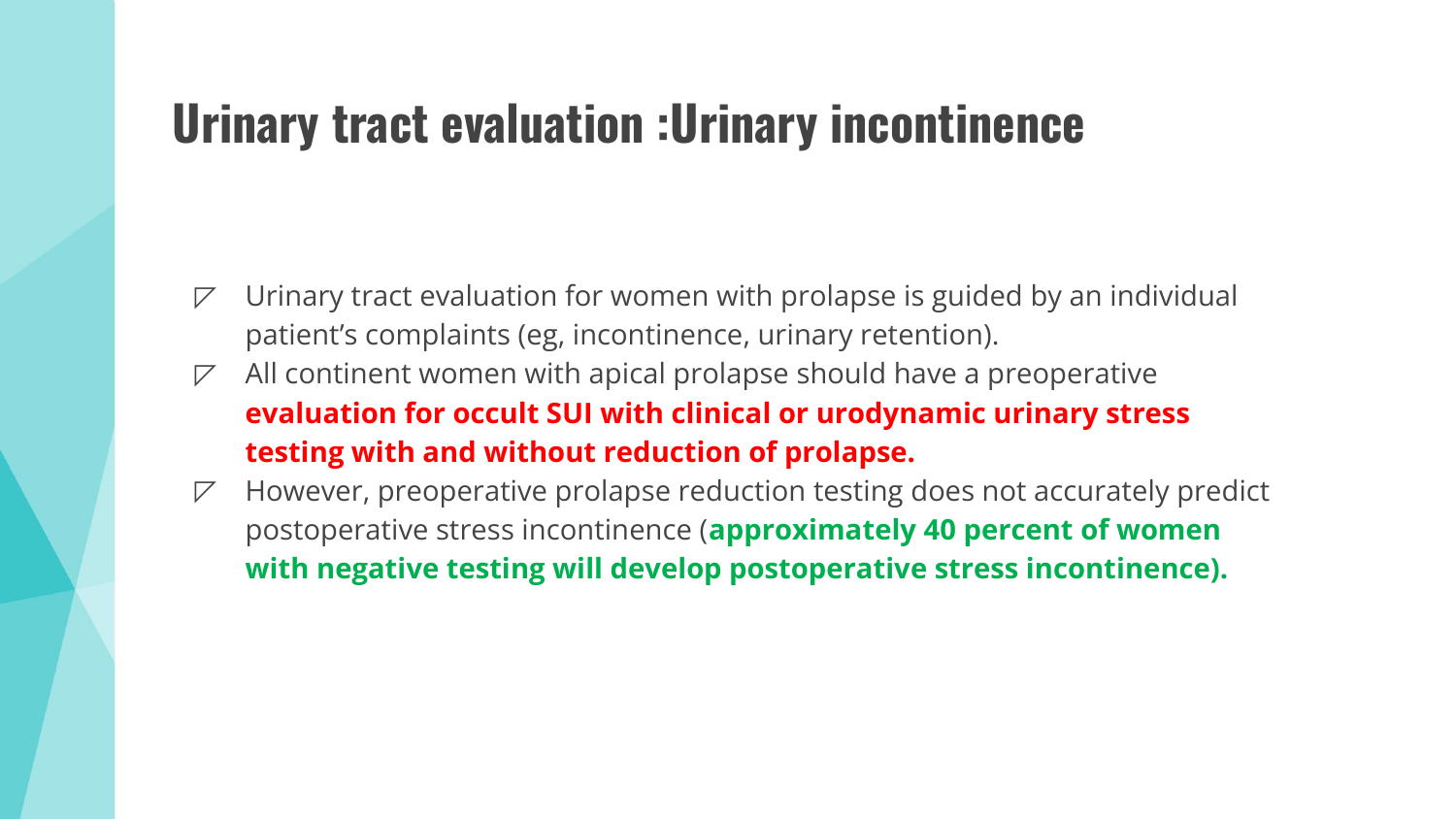

# Urinary tract evaluation :Urinary incontinence
Urinary tract evaluation for women with prolapse is guided by an individual patient’s complaints (eg, incontinence, urinary retention).
All continent women with apical prolapse should have a preoperative evaluation for occult SUI with clinical or urodynamic urinary stress testing with and without reduction of prolapse.
However, preoperative prolapse reduction testing does not accurately predict postoperative stress incontinence (approximately 40 percent of women with negative testing will develop postoperative stress incontinence).